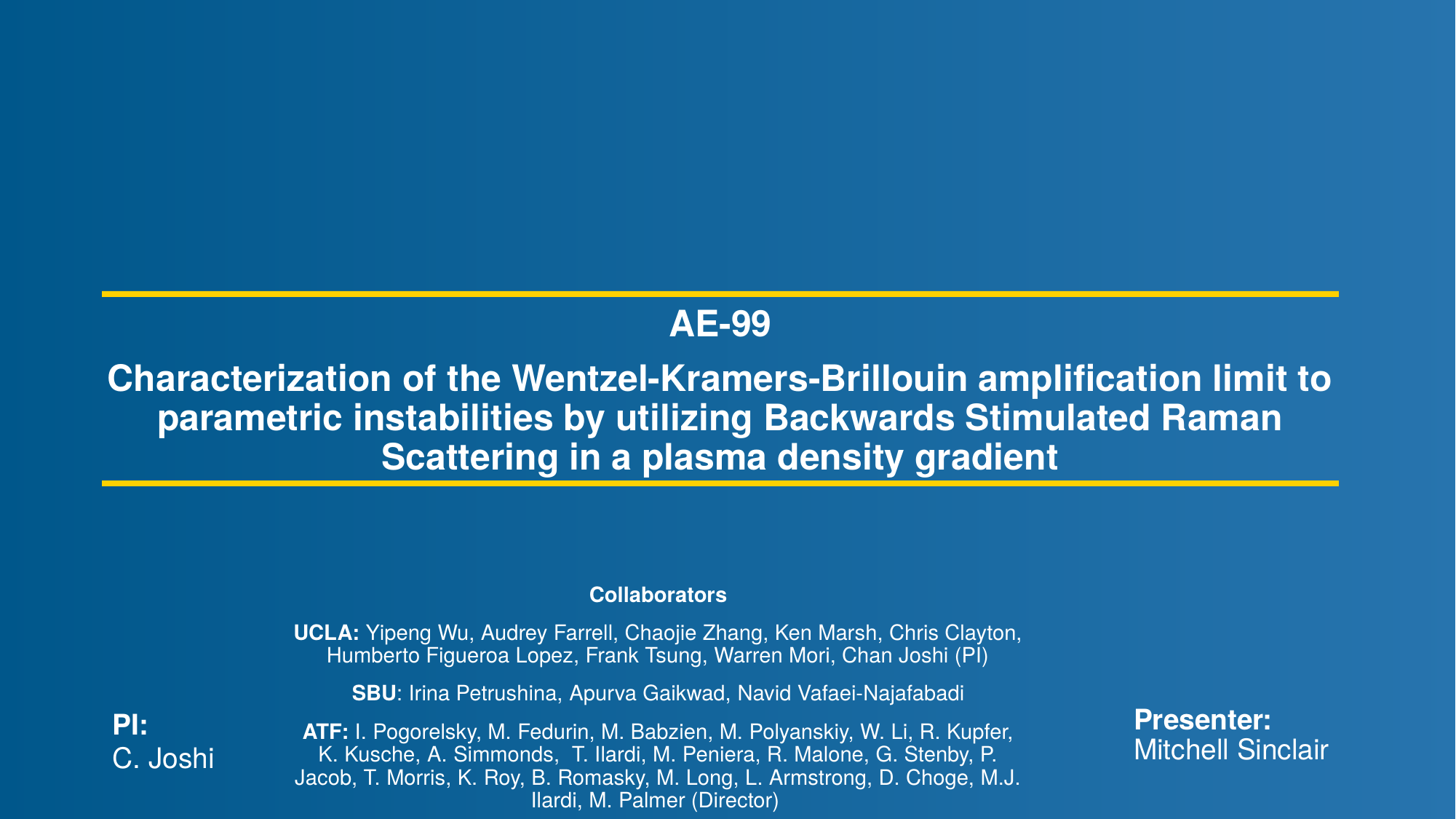

AE-99
Characterization of the Wentzel-Kramers-Brillouin amplification limit to parametric instabilities by utilizing Backwards Stimulated Raman Scattering in a plasma density gradient

Collaborators
UCLA: Yipeng Wu, Audrey Farrell, Chaojie Zhang, Ken Marsh, Chris Clayton, Humberto Figueroa Lopez, Frank Tsung, Warren Mori, Chan Joshi (PI)
SBU: Irina Petrushina, Apurva Gaikwad, Navid Vafaei-Najafabadi
ATF: I. Pogorelsky, M. Fedurin, M. Babzien, M. Polyanskiy, W. Li, R. Kupfer, K. Kusche, A. Simmonds,  T. Ilardi, M. Peniera, R. Malone, G. Stenby, P. Jacob, T. Morris, K. Roy, B. Romasky, M. Long, L. Armstrong, D. Choge, M.J. Ilardi, M. Palmer (Director)
Presenter: Mitchell Sinclair
PI:
C. Joshi